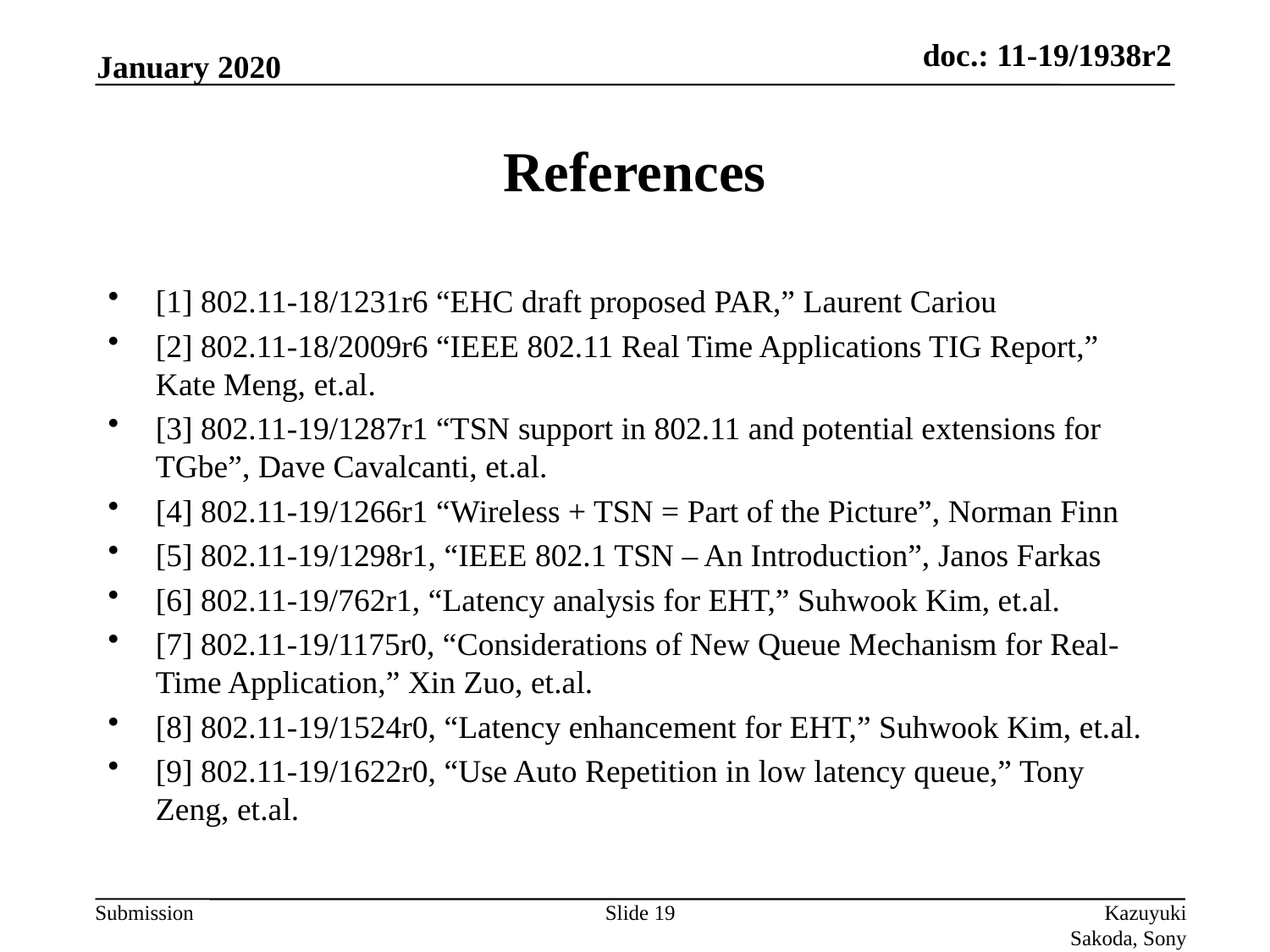

January 2020
# References
[1] 802.11-18/1231r6 “EHC draft proposed PAR,” Laurent Cariou
[2] 802.11-18/2009r6 “IEEE 802.11 Real Time Applications TIG Report,” Kate Meng, et.al.
[3] 802.11-19/1287r1 “TSN support in 802.11 and potential extensions for TGbe”, Dave Cavalcanti, et.al.
[4] 802.11-19/1266r1 “Wireless + TSN = Part of the Picture”, Norman Finn
[5] 802.11-19/1298r1, “IEEE 802.1 TSN – An Introduction”, Janos Farkas
[6] 802.11-19/762r1, “Latency analysis for EHT,” Suhwook Kim, et.al.
[7] 802.11-19/1175r0, “Considerations of New Queue Mechanism for Real-Time Application,” Xin Zuo, et.al.
[8] 802.11-19/1524r0, “Latency enhancement for EHT,” Suhwook Kim, et.al.
[9] 802.11-19/1622r0, “Use Auto Repetition in low latency queue,” Tony Zeng, et.al.

Slide 19
Kazuyuki Sakoda, Sony